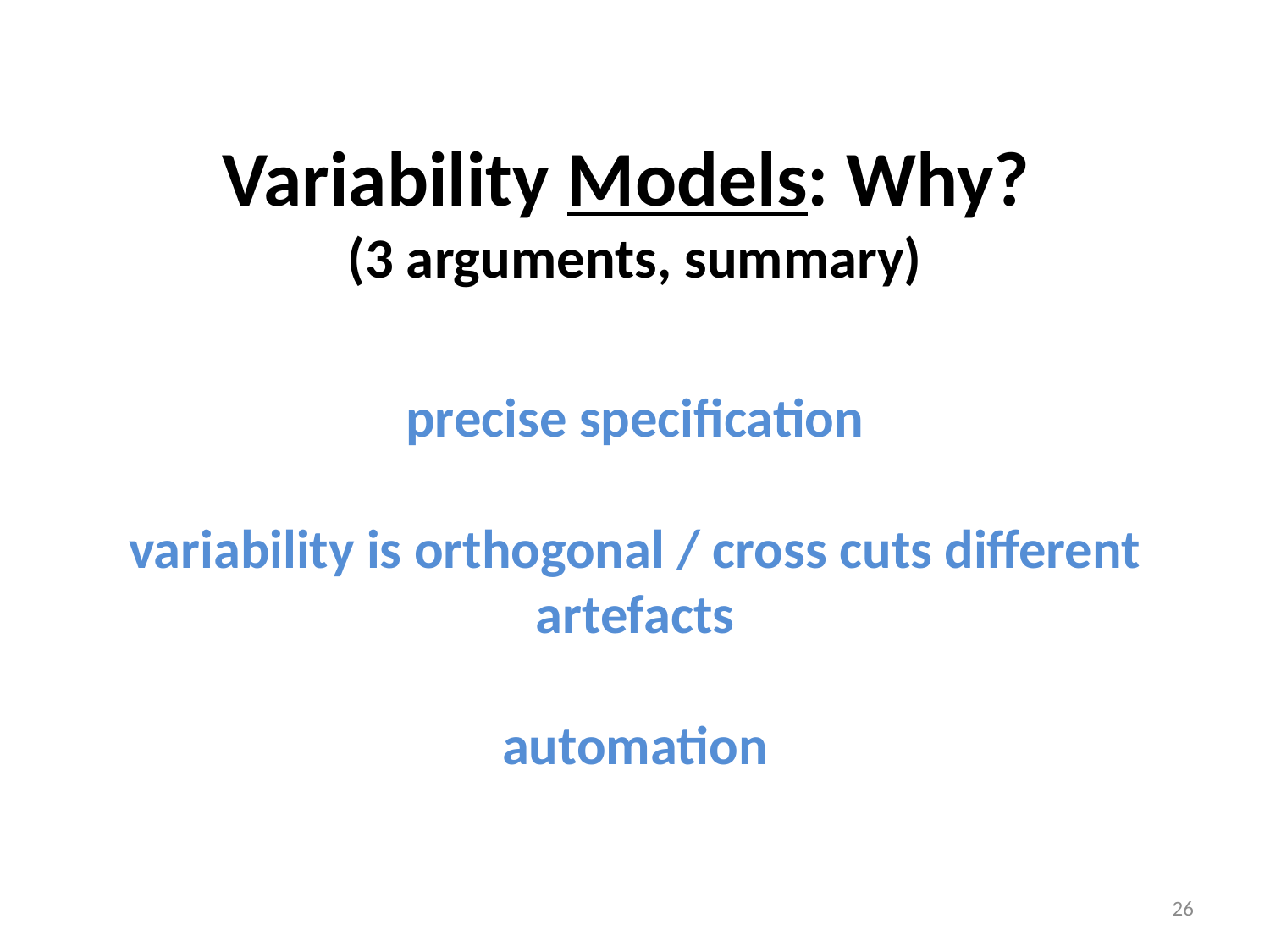

# Variability Models: Why? (3 arguments, summary) precise specification variability is orthogonal / cross cuts different artefacts automation
26